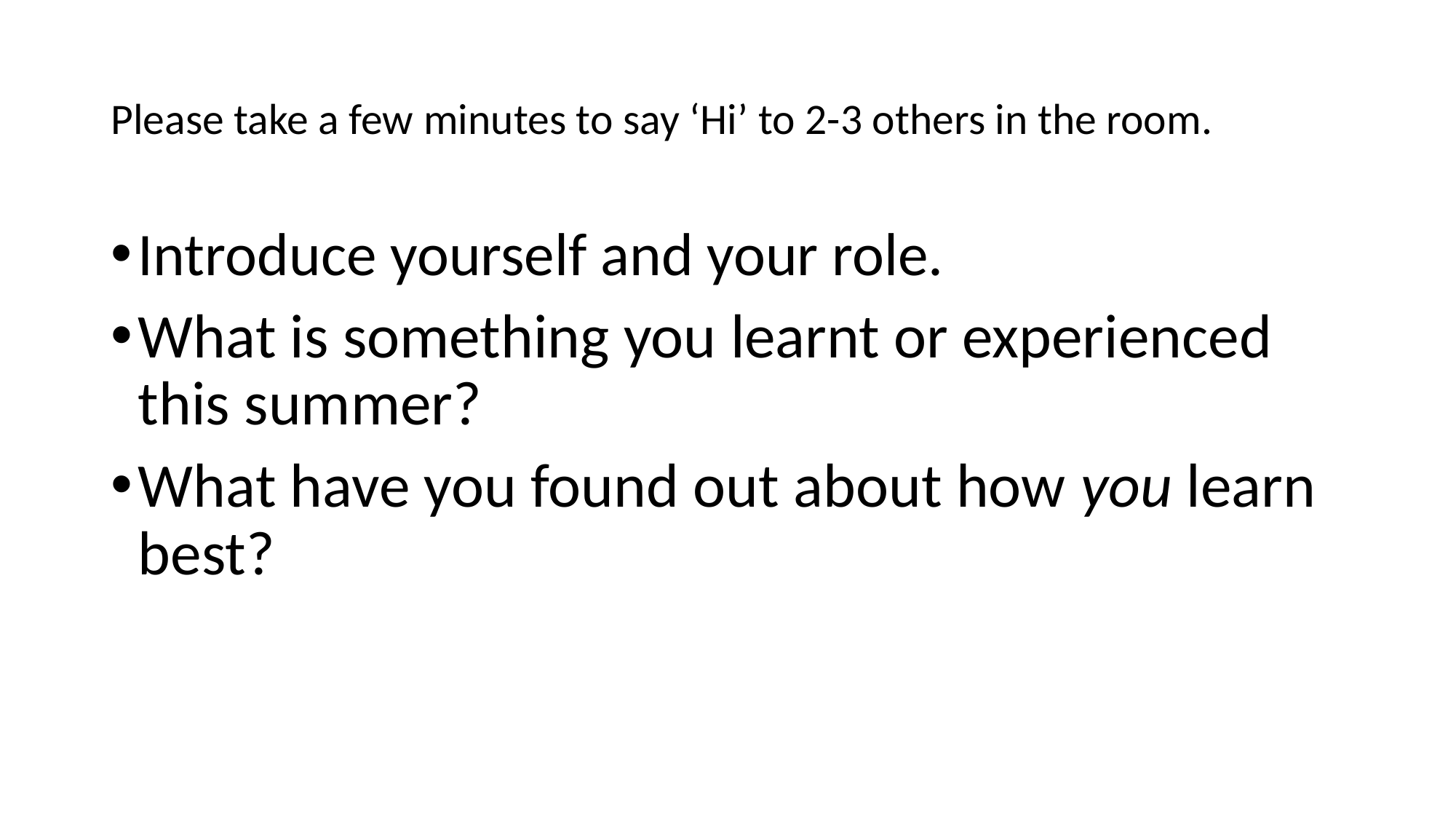

# Please take a few minutes to say ‘Hi’ to 2-3 others in the room.
Introduce yourself and your role.
What is something you learnt or experienced this summer?
What have you found out about how you learn best?